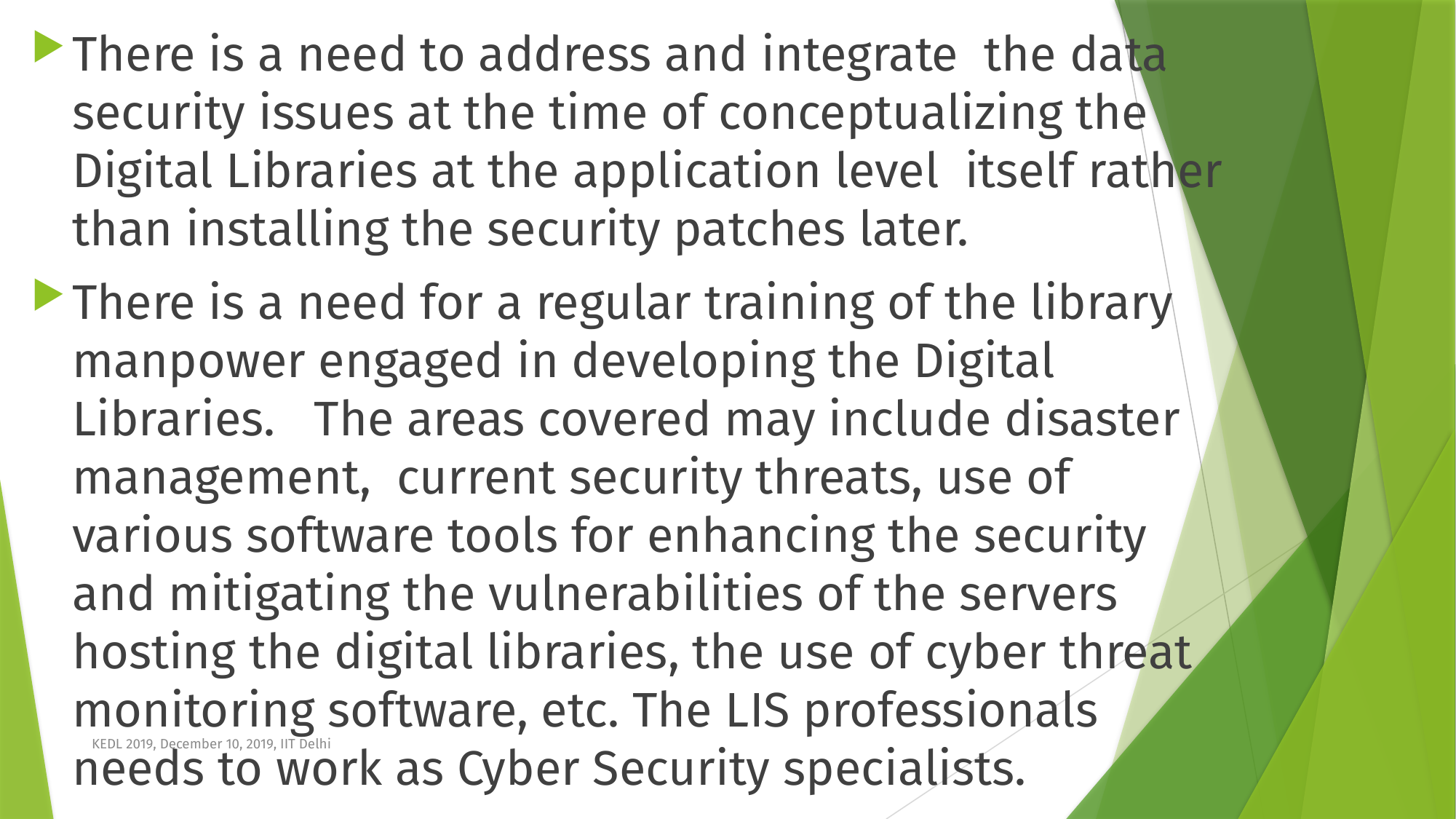

There is a need to address and integrate  the data security issues at the time of conceptualizing the Digital Libraries at the application level  itself rather than installing the security patches later.
There is a need for a regular training of the library manpower engaged in developing the Digital Libraries.   The areas covered may include disaster management,  current security threats, use of various software tools for enhancing the security and mitigating the vulnerabilities of the servers hosting the digital libraries, the use of cyber threat monitoring software, etc. The LIS professionals needs to work as Cyber Security specialists.
#
KEDL 2019, December 10, 2019, IIT Delhi